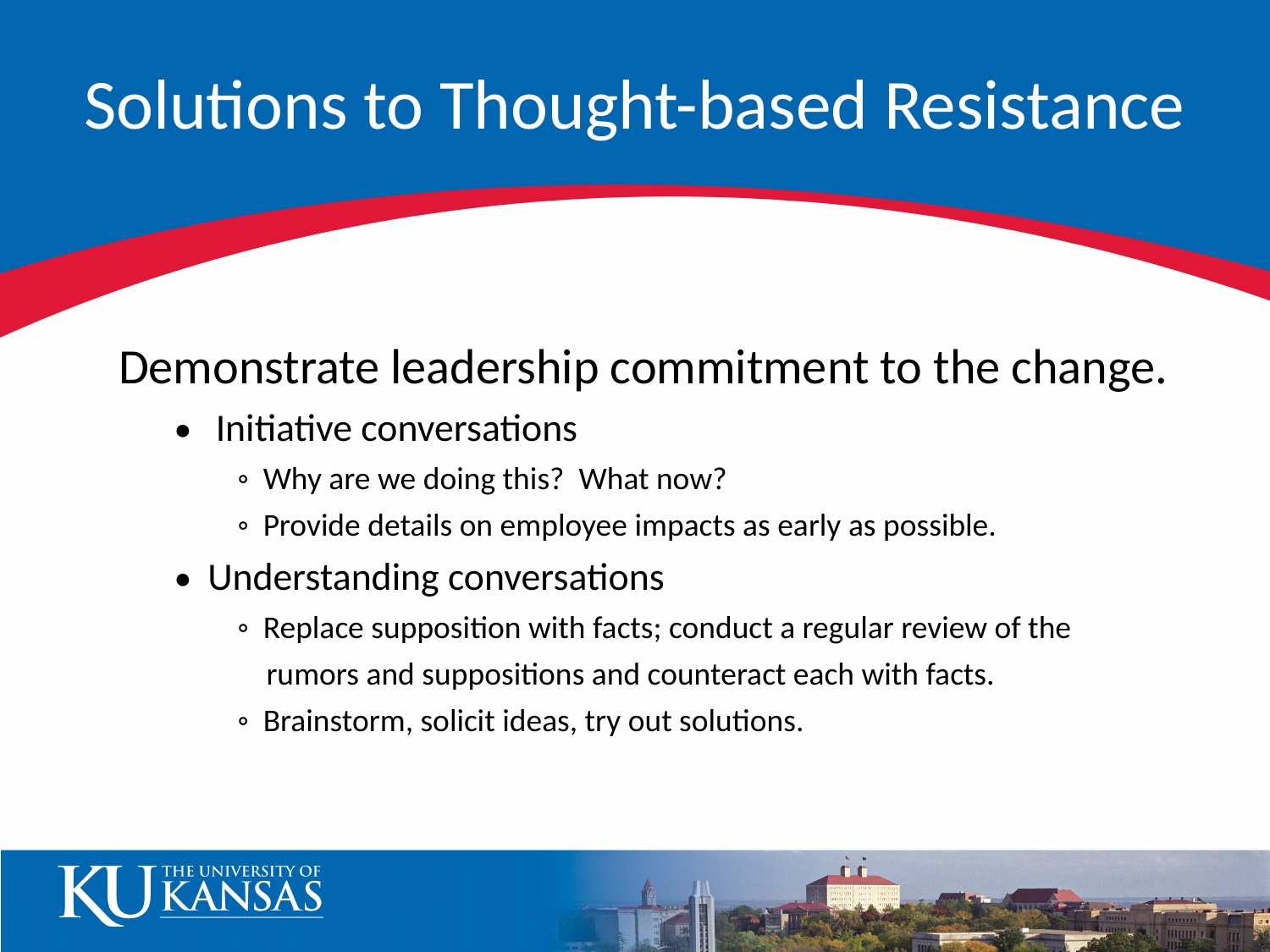

# Solutions to Thought-based Resistance
Demonstrate leadership commitment to the change.
•   Initiative conversations
◦  Why are we doing this?  What now?
◦  Provide details on employee impacts as early as possible.
•  Understanding conversations
◦  Replace supposition with facts; conduct a regular review of the
    rumors and suppositions and counteract each with facts.
◦  Brainstorm, solicit ideas, try out solutions.